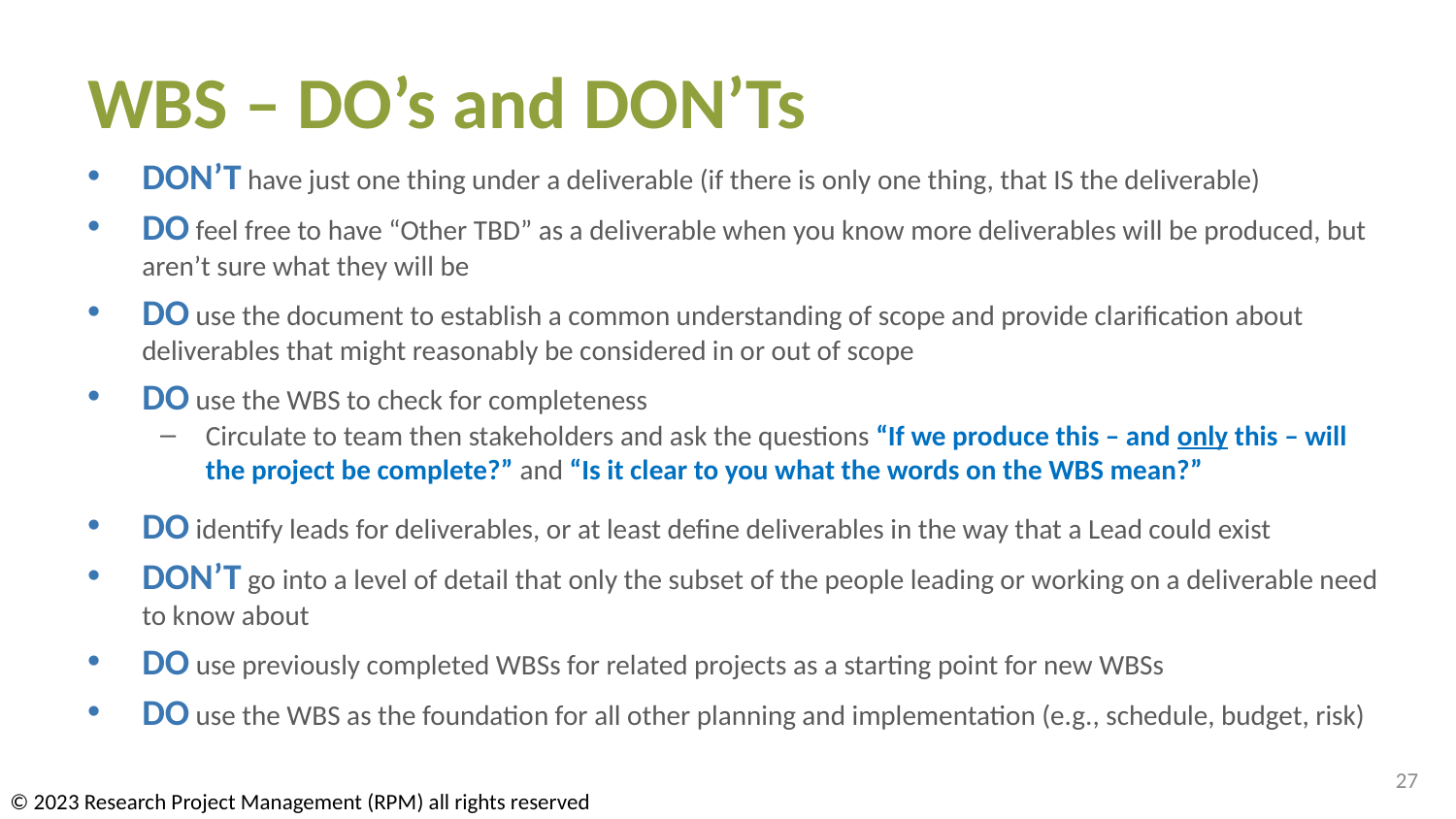

# WBS – DO’s and DON’Ts
DON’T have just one thing under a deliverable (if there is only one thing, that IS the deliverable)
DO feel free to have “Other TBD” as a deliverable when you know more deliverables will be produced, but aren’t sure what they will be
DO use the document to establish a common understanding of scope and provide clarification about deliverables that might reasonably be considered in or out of scope
DO use the WBS to check for completeness
Circulate to team then stakeholders and ask the questions “If we produce this – and only this – will the project be complete?” and “Is it clear to you what the words on the WBS mean?”
DO identify leads for deliverables, or at least define deliverables in the way that a Lead could exist
DON’T go into a level of detail that only the subset of the people leading or working on a deliverable need to know about
DO use previously completed WBSs for related projects as a starting point for new WBSs
DO use the WBS as the foundation for all other planning and implementation (e.g., schedule, budget, risk)

27